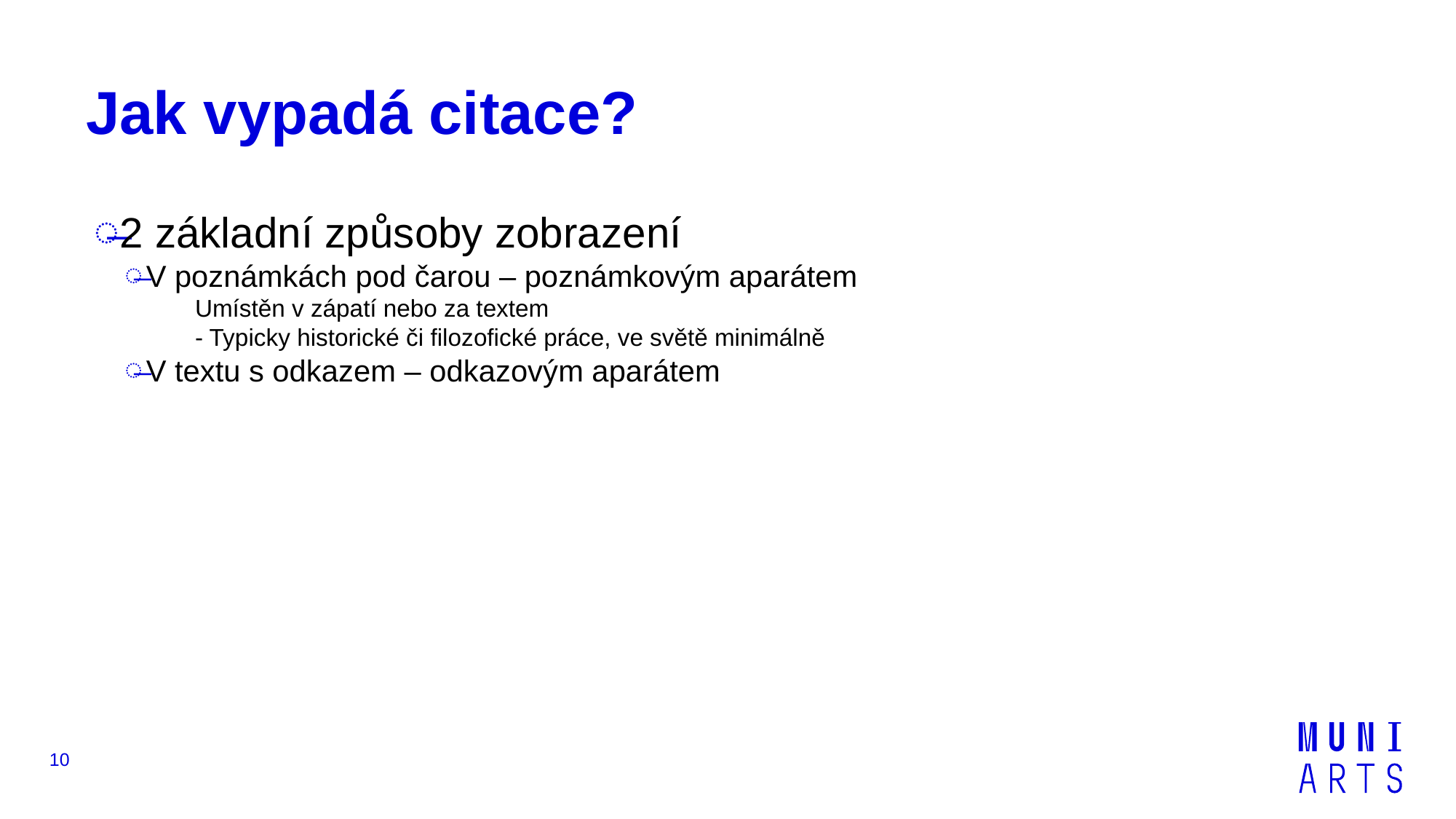

# Jak vypadá citace?
2 základní způsoby zobrazení
V poznámkách pod čarou – poznámkovým aparátem
Umístěn v zápatí nebo za textem
- Typicky historické či filozofické práce, ve světě minimálně
V textu s odkazem – odkazovým aparátem
10